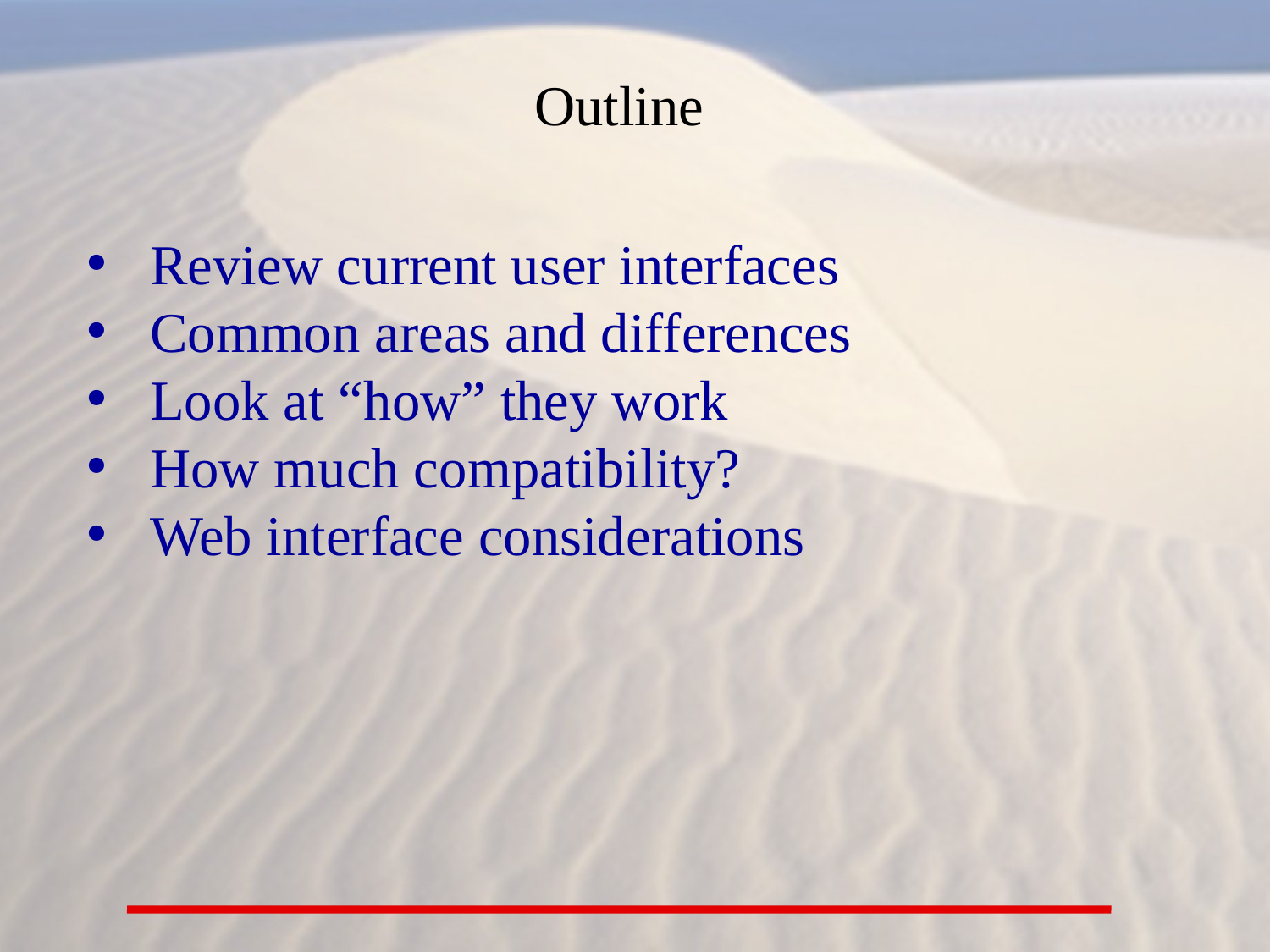

Outline
Review current user interfaces
Common areas and differences
Look at “how” they work
How much compatibility?
Web interface considerations